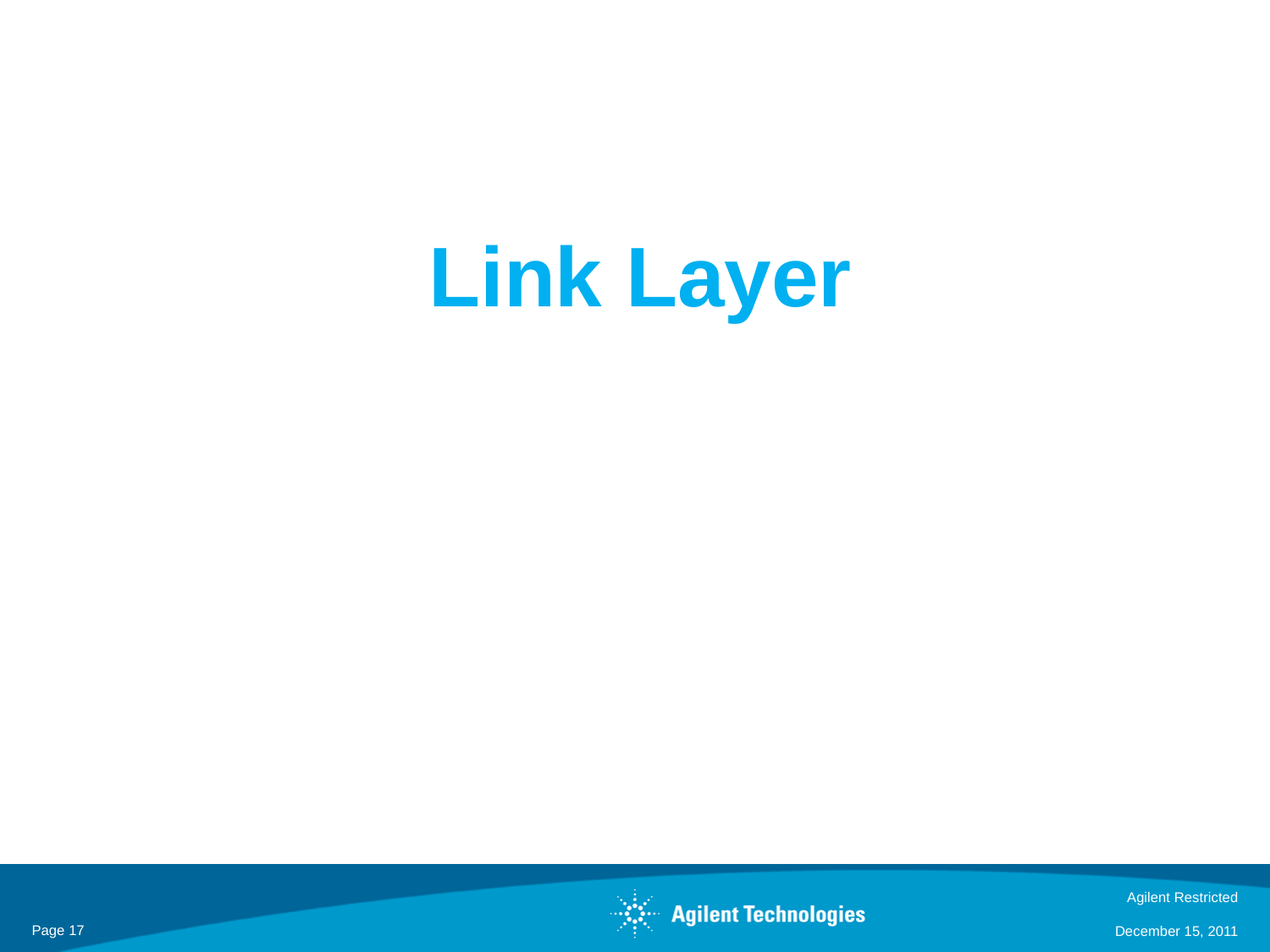

# Link Layer
Agilent Restricted
Page 17
December 15, 2011